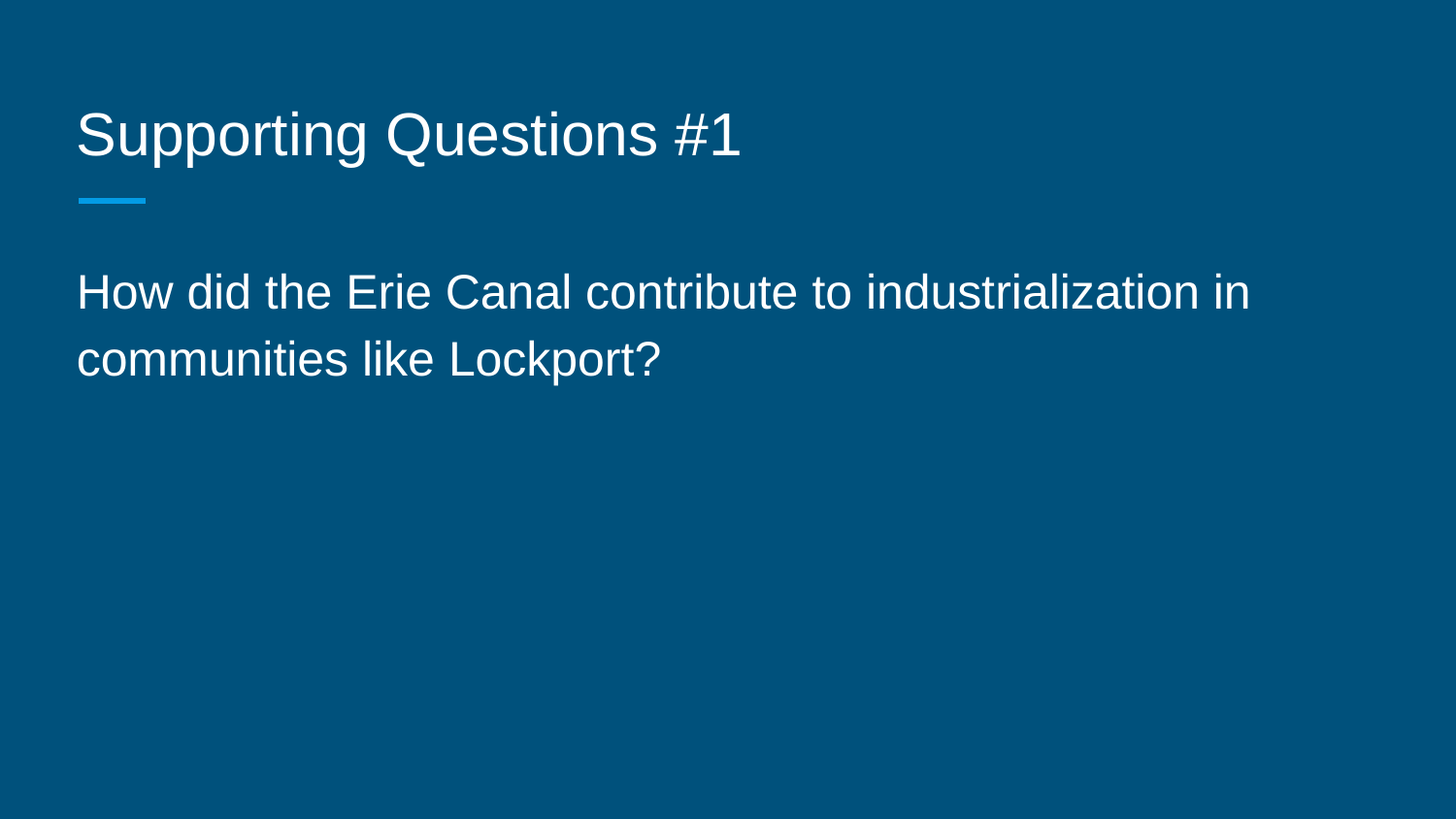

# Supporting Questions #1
How did the Erie Canal contribute to industrialization in communities like Lockport?